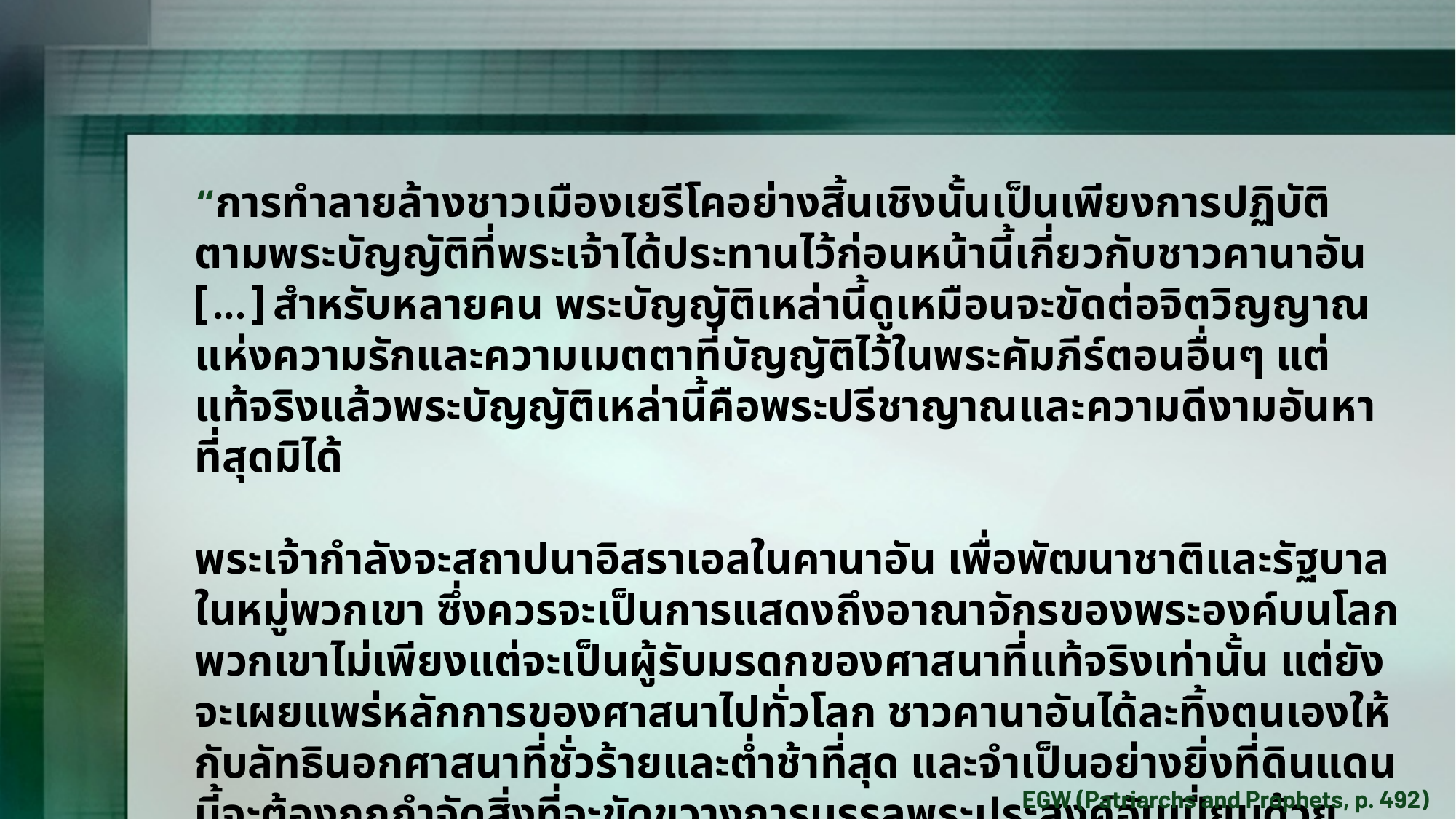

“การทำลายล้างชาวเมืองเยรีโคอย่างสิ้นเชิงนั้นเป็นเพียงการปฏิบัติตามพระบัญญัติที่พระเจ้าได้ประทานไว้ก่อนหน้านี้เกี่ยวกับชาวคานาอัน [...] สำหรับหลายคน พระบัญญัติเหล่านี้ดูเหมือนจะขัดต่อจิตวิญญาณแห่งความรักและความเมตตาที่บัญญัติไว้ในพระคัมภีร์ตอนอื่นๆ แต่แท้จริงแล้วพระบัญญัติเหล่านี้คือพระปรีชาญาณและความดีงามอันหาที่สุดมิได้

พระเจ้ากำลังจะสถาปนาอิสราเอลในคานาอัน เพื่อพัฒนาชาติและรัฐบาลในหมู่พวกเขา ซึ่งควรจะเป็นการแสดงถึงอาณาจักรของพระองค์บนโลก พวกเขาไม่เพียงแต่จะเป็นผู้รับมรดกของศาสนาที่แท้จริงเท่านั้น แต่ยังจะเผยแพร่หลักการของศาสนาไปทั่วโลก ชาวคานาอันได้ละทิ้งตนเองให้กับลัทธินอกศาสนาที่ชั่วร้ายและต่ำช้าที่สุด และจำเป็นอย่างยิ่งที่ดินแดนนี้จะต้องถูกกำจัดสิ่งที่จะขัดขวางการบรรลุพระประสงค์อันเปี่ยมด้วยพระคุณของพระเจ้าอย่างแน่นอน”
EGW (Patriarchs and Prophets, p. 492)